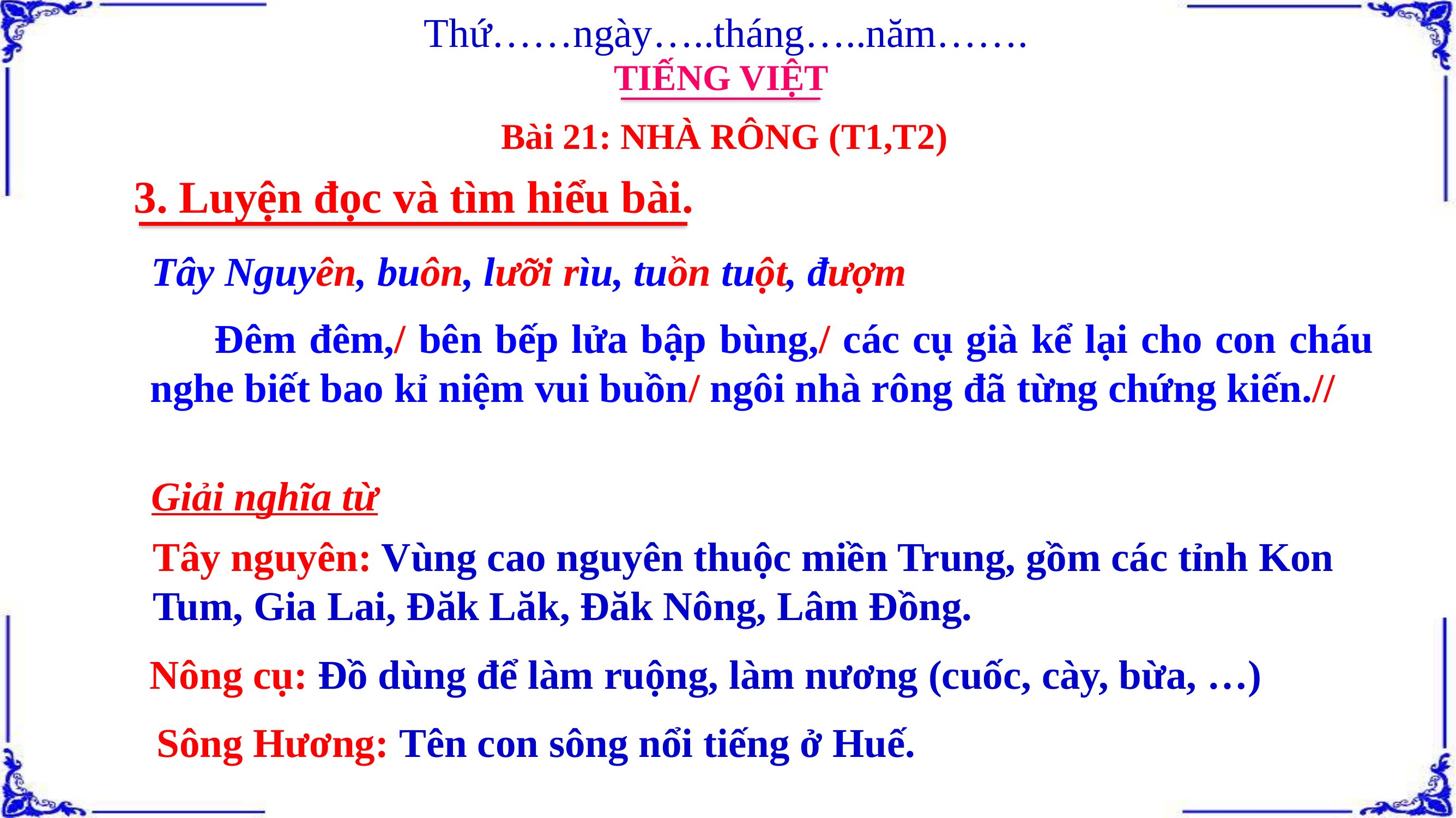

Thứ……ngày…..tháng…..năm…….
TIẾNG VIỆT
Bài 21: NHÀ RÔNG (T1,T2)
3. Luyện đọc và tìm hiểu bài.
Tây Nguyên, buôn, lưỡi rìu, tuồn tuột, đượm
     Đêm đêm,/ bên bếp lửa bập bùng,/ các cụ già kể lại cho con cháu nghe biết bao kỉ niệm vui buồn/ ngôi nhà rông đã từng chứng kiến.//
Giải nghĩa từ
Tây nguyên: Vùng cao nguyên thuộc miền Trung, gồm các tỉnh Kon Tum, Gia Lai, Đăk Lăk, Đăk Nông, Lâm Đồng.
Nông cụ: Đồ dùng để làm ruộng, làm nương (cuốc, cày, bừa, …)
Sông Hương: Tên con sông nổi tiếng ở Huế.